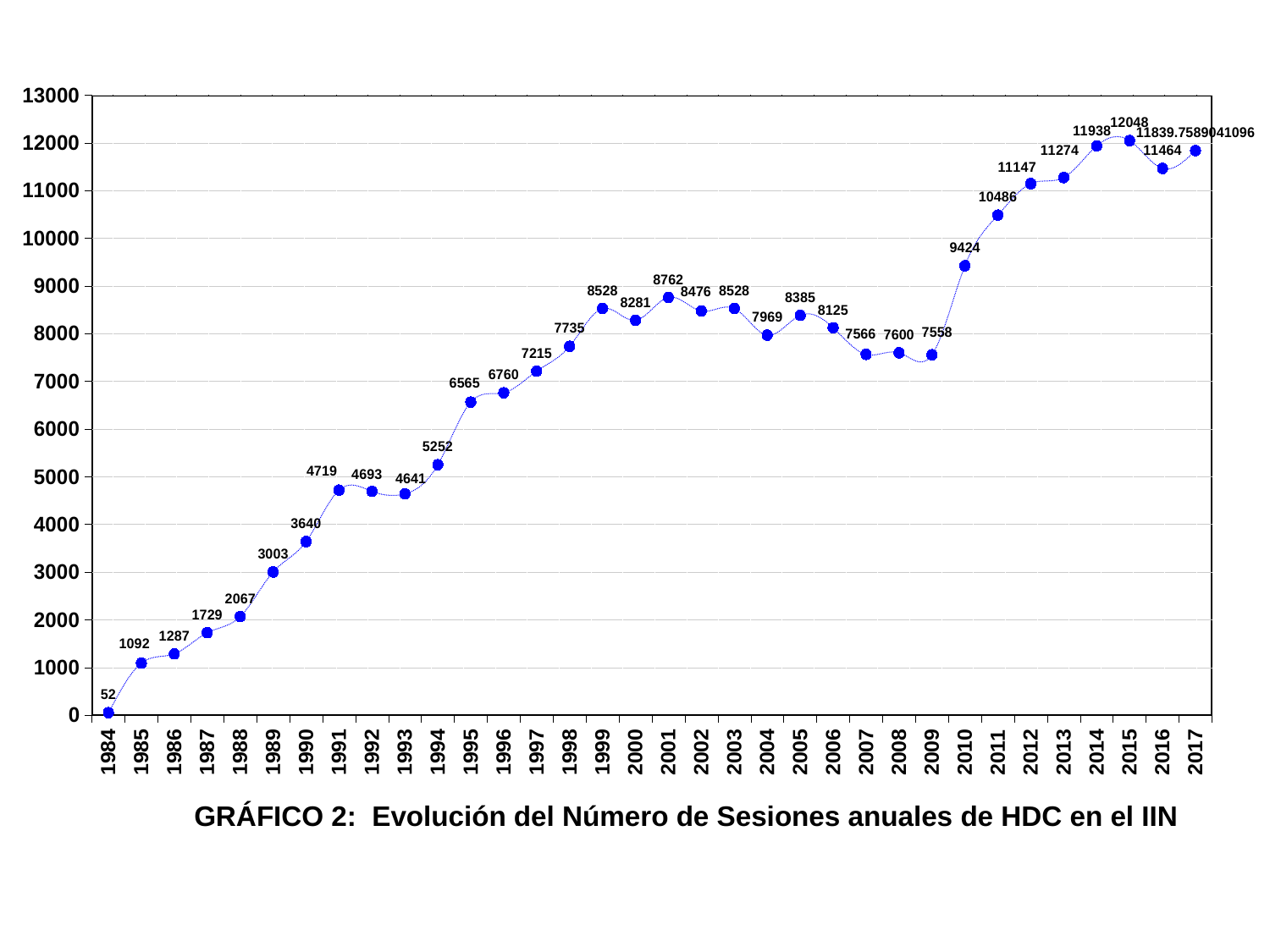

### Chart

| Category | Nº SESIONES DE HDC |
|---|---|
| 1984 | 52.0 |
| 1985 | 1092.0 |
| 1986 | 1287.0 |
| 1987 | 1729.0 |
| 1988 | 2067.0 |
| 1989 | 3003.0 |
| 1990 | 3640.0 |
| 1991 | 4719.0 |
| 1992 | 4693.0 |
| 1993 | 4641.0 |
| 1994 | 5252.0 |
| 1995 | 6565.0 |
| 1996 | 6760.0 |
| 1997 | 7215.0 |
| 1998 | 7735.0 |
| 1999 | 8528.0 |
| 2000 | 8281.0 |
| 2001 | 8762.0 |
| 2002 | 8476.0 |
| 2003 | 8528.0 |
| 2004 | 7969.0 |
| 2005 | 8385.0 |
| 2006 | 8125.0 |
| 2007 | 7566.0 |
| 2008 | 7600.0 |
| 2009 | 7558.0 |
| 2010 | 9424.0 |
| 2011 | 10486.0 |
| 2012 | 11147.0 |
| 2013 | 11274.0 |
| 2014 | 11938.0 |
| 2015 | 12048.0 |
| 2016 | 11464.0 |
| 2017 | 11839.75890410959 |
GRÁFICO 2:  Evolución del Número de Sesiones anuales de HDC en el IIN